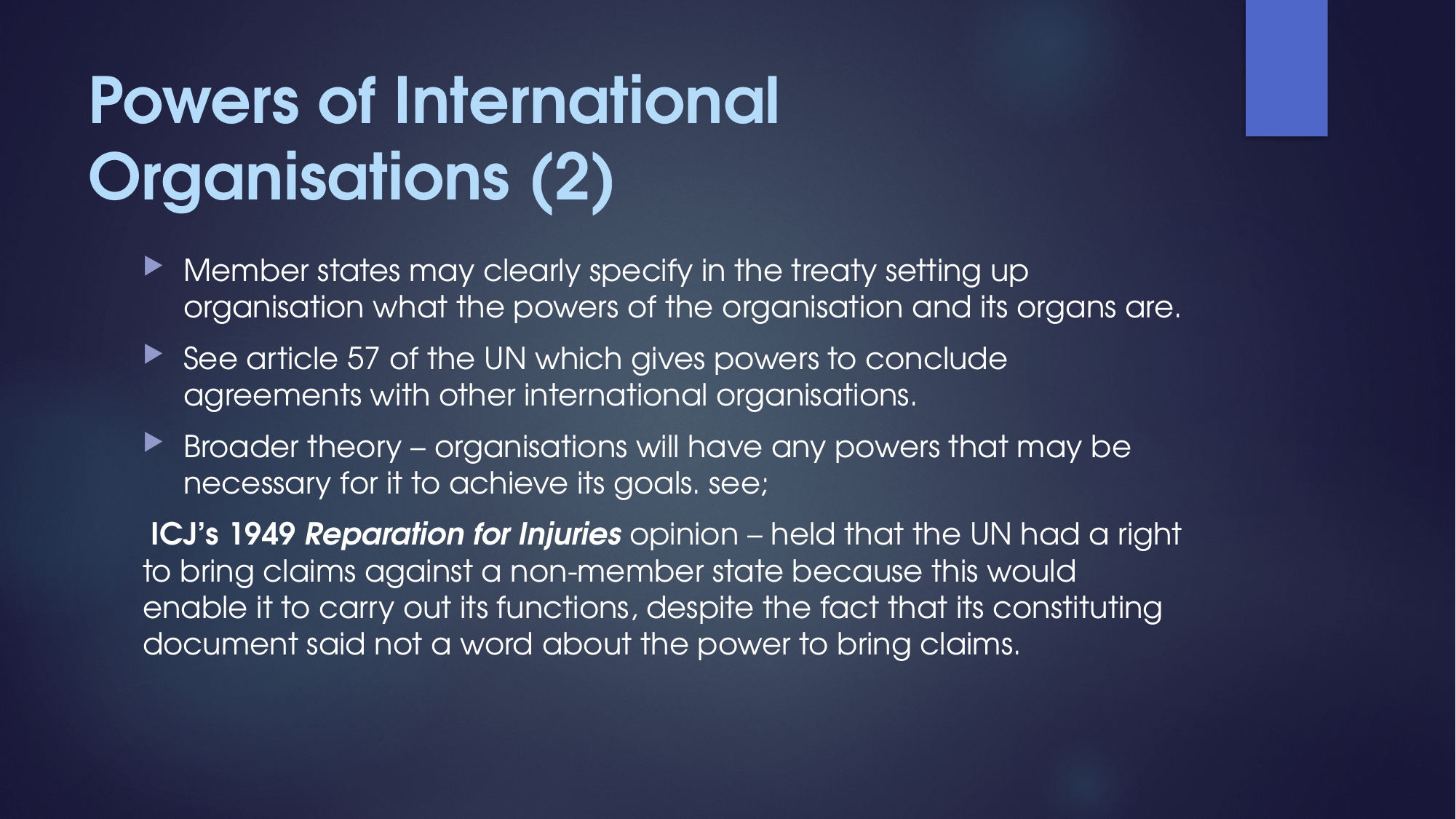

# Powers of International Organisations (2)
Member states may clearly specify in the treaty setting up organisation what the powers of the organisation and its organs are.
See article 57 of the UN which gives powers to conclude agreements with other international organisations.
Broader theory – organisations will have any powers that may be necessary for it to achieve its goals. see;
 ICJ’s 1949 Reparation for Injuries opinion – held that the UN had a right to bring claims against a non-member state because this would enable it to carry out its functions, despite the fact that its constituting document said not a word about the power to bring claims.